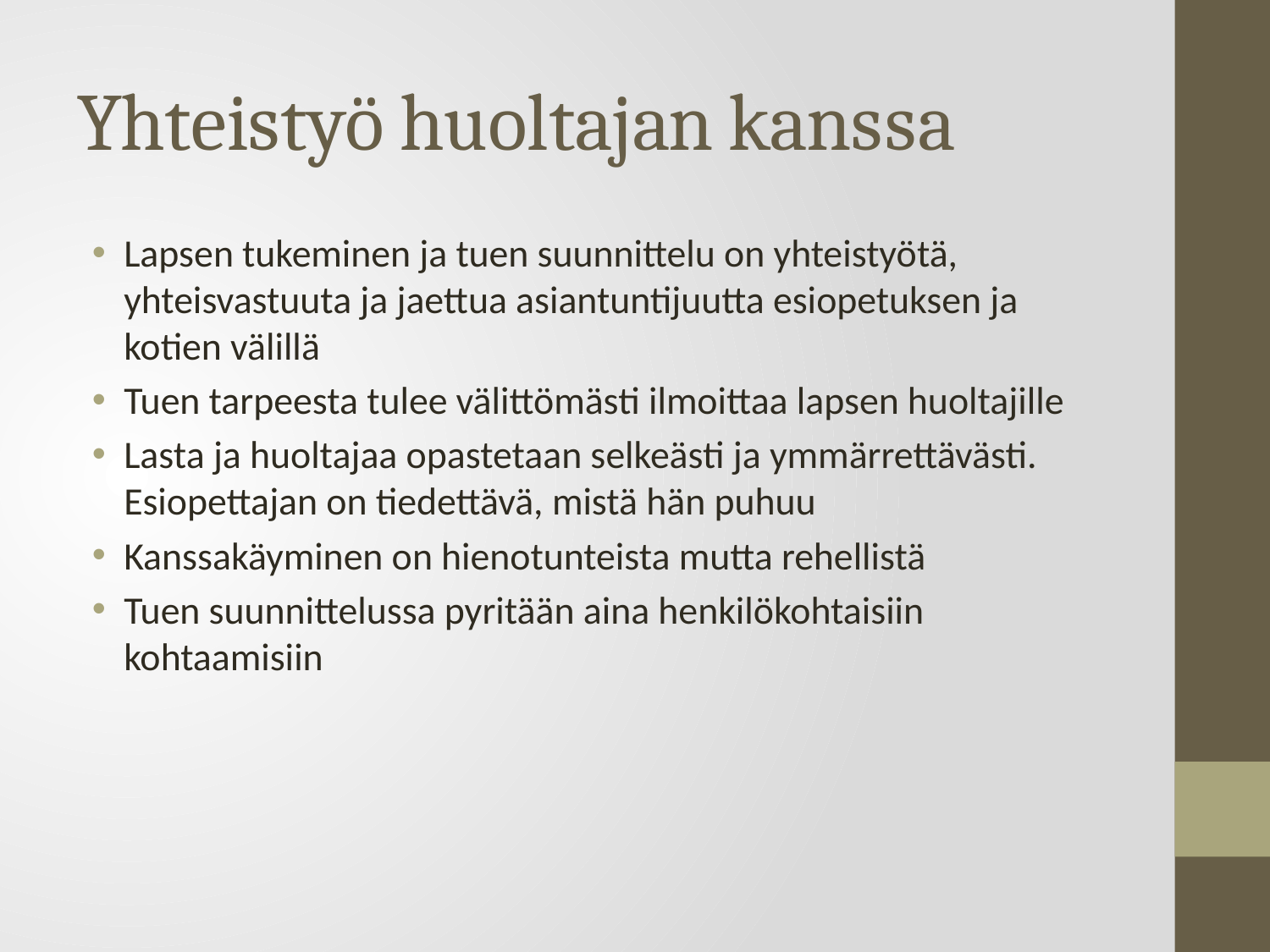

# Yhteistyö huoltajan kanssa
Lapsen tukeminen ja tuen suunnittelu on yhteistyötä, yhteisvastuuta ja jaettua asiantuntijuutta esiopetuksen ja kotien välillä
Tuen tarpeesta tulee välittömästi ilmoittaa lapsen huoltajille
Lasta ja huoltajaa opastetaan selkeästi ja ymmärrettävästi. Esiopettajan on tiedettävä, mistä hän puhuu
Kanssakäyminen on hienotunteista mutta rehellistä
Tuen suunnittelussa pyritään aina henkilökohtaisiin kohtaamisiin